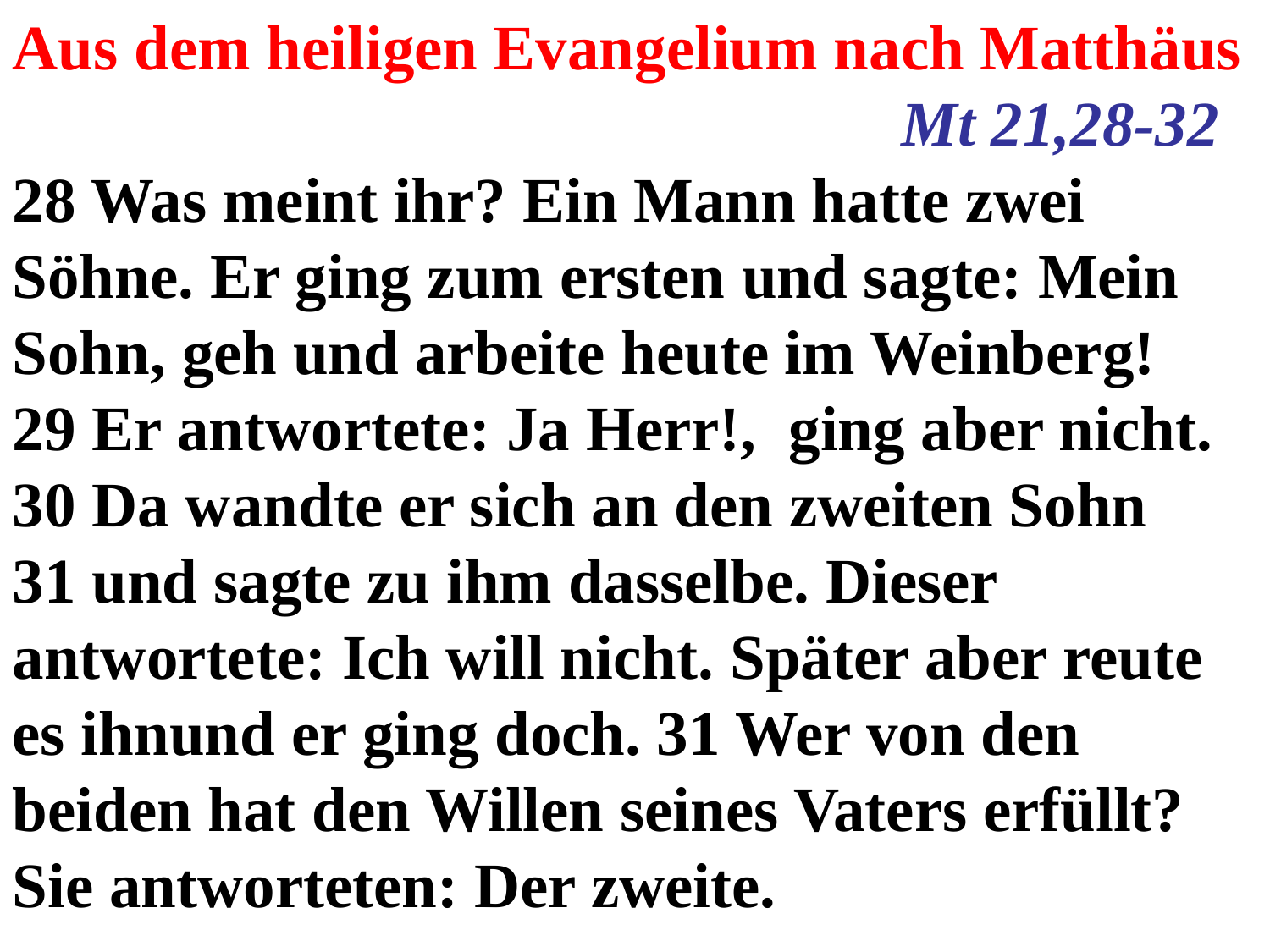

Aus dem heiligen Evangelium nach Matthäus
							Mt 21,28-32
28 Was meint ihr? Ein Mann hatte zwei Söhne. Er ging zum ersten und sagte: Mein Sohn, geh und arbeite heute im Weinberg!
29 Er antwortete: Ja Herr!,  ging aber nicht. 30 Da wandte er sich an den zweiten Sohn
31 und sagte zu ihm dasselbe. Dieser antwortete: Ich will nicht. Später aber reute es ihnund er ging doch. 31 Wer von den beiden hat den Willen seines Vaters erfüllt? Sie antworteten: Der zweite.